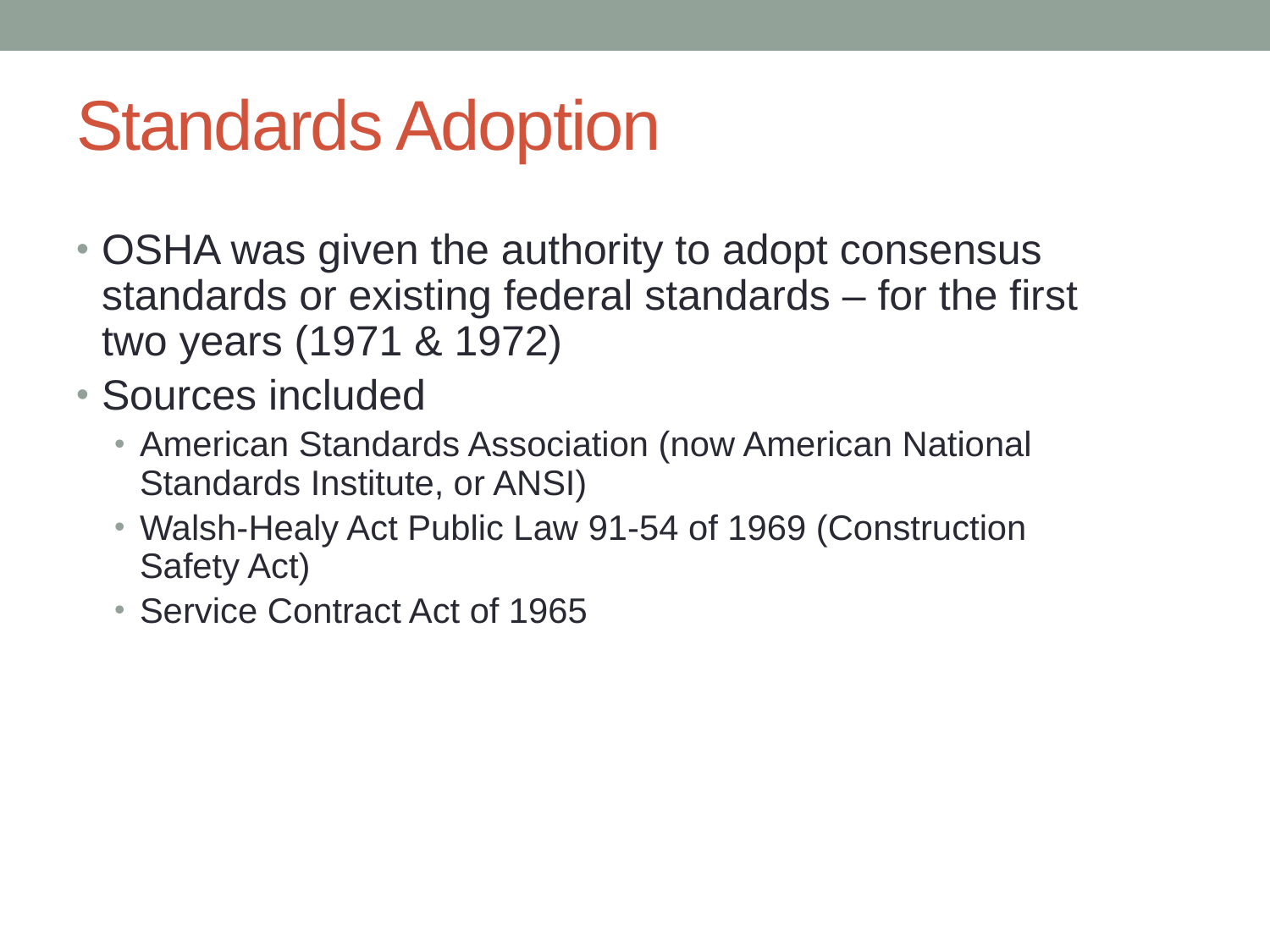

Standards Adoption
OSHA was given the authority to adopt consensus standards or existing federal standards – for the first two years (1971 & 1972)
Sources included
American Standards Association (now American National Standards Institute, or ANSI)
Walsh-Healy Act Public Law 91-54 of 1969 (Construction Safety Act)
Service Contract Act of 1965